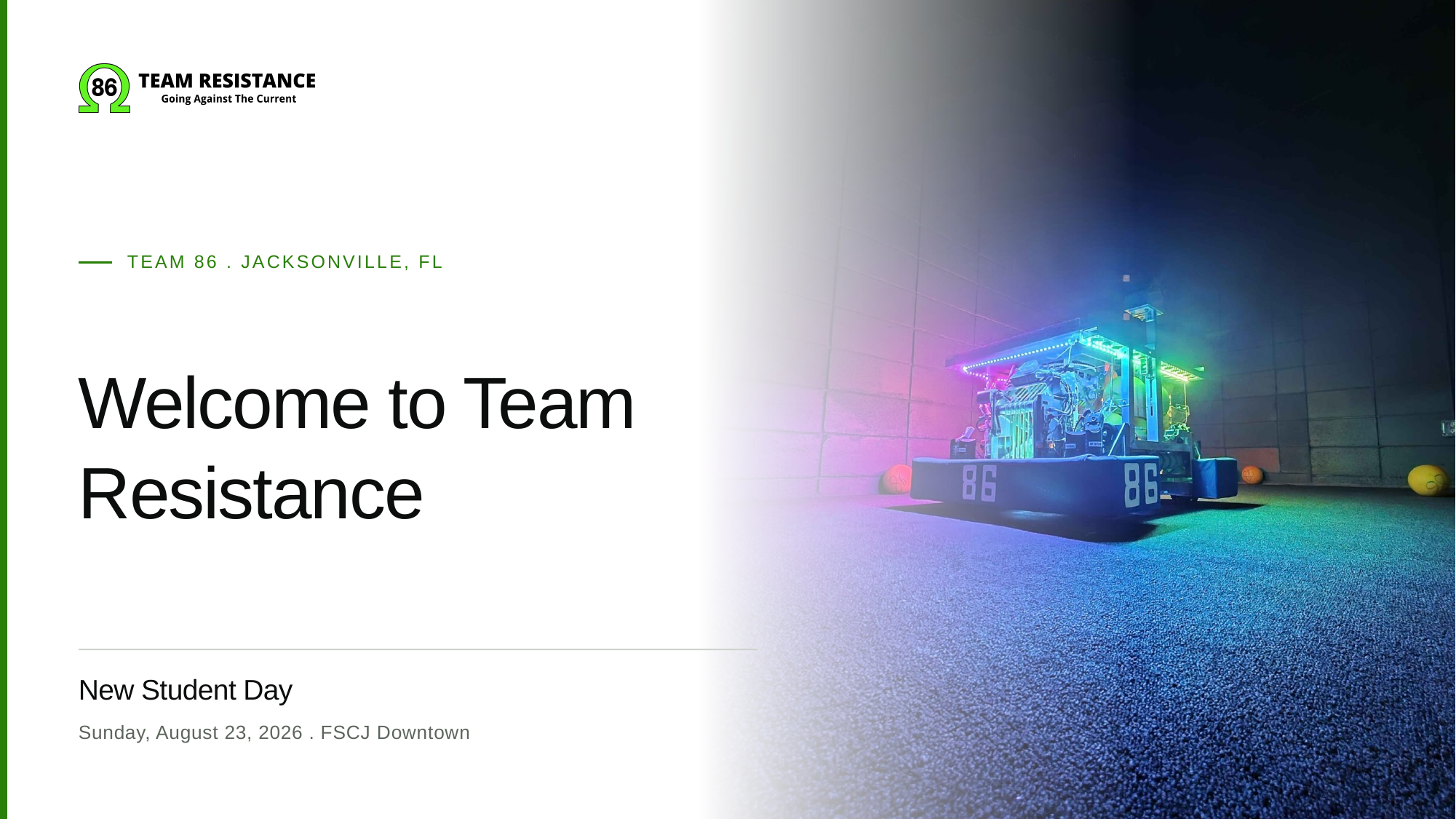

TEAM 86 . JACKSONVILLE, FL
# Welcome to Team Resistance
New Student Day
Sunday, August 23, 2026 . FSCJ Downtown